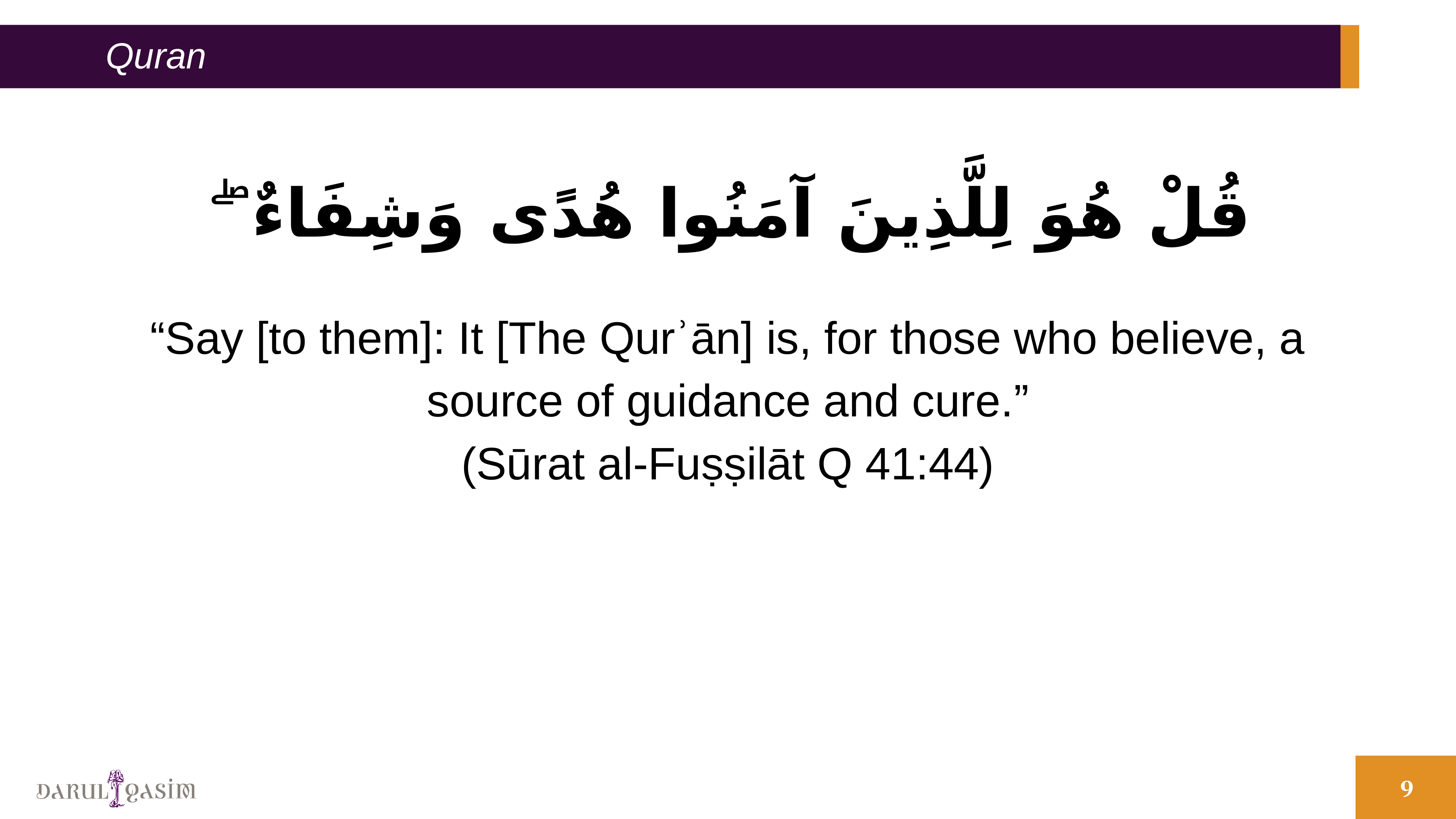

# Quran
قُلْ هُوَ لِلَّذِينَ آمَنُوا هُدًى وَشِفَاءٌ ۖ

“Say [to them]: It [The Qurʾān] is, for those who believe, a source of guidance and cure.”
(Sūrat al-Fuṣṣilāt Q 41:44)